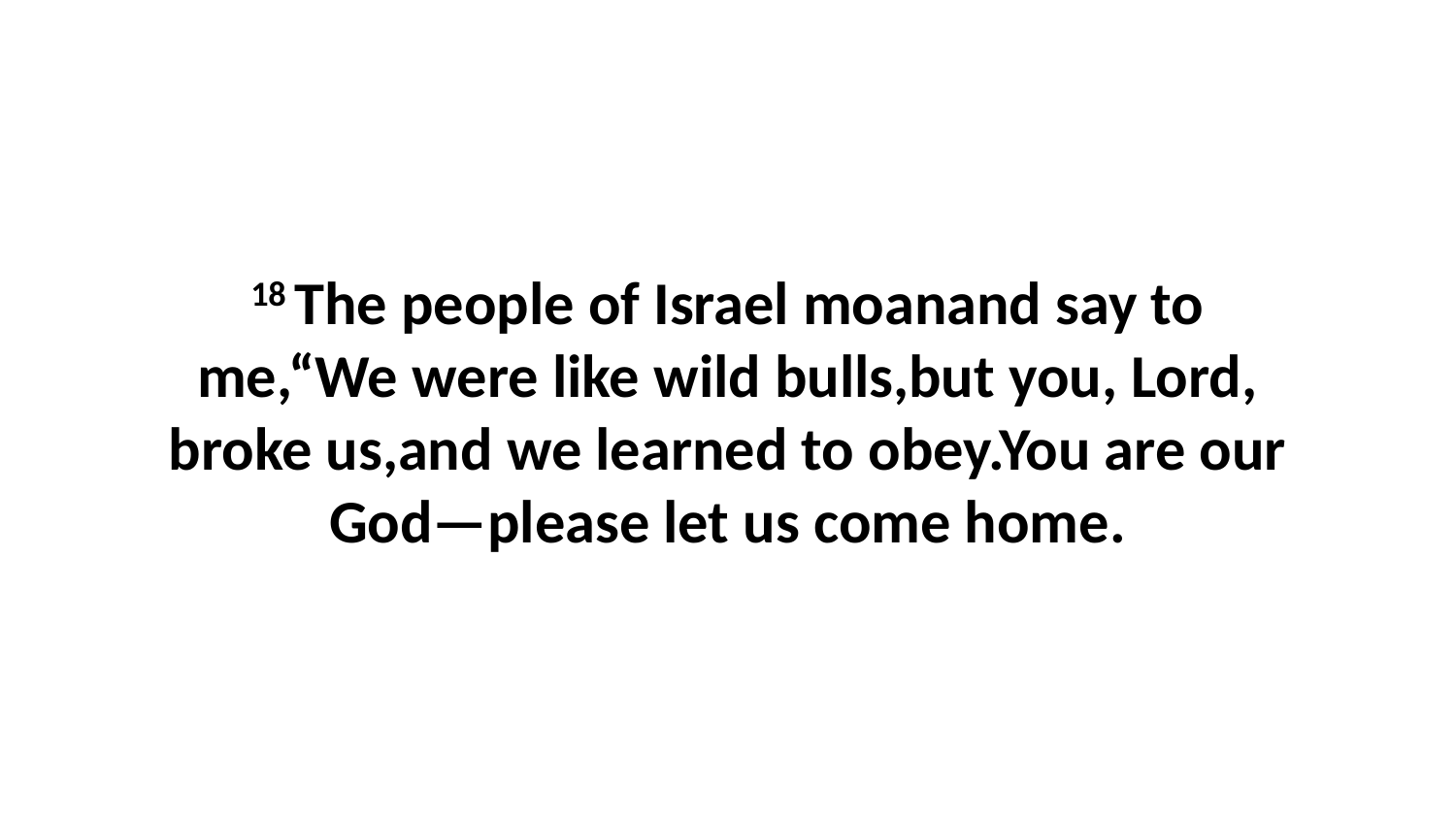

18 The people of Israel moanand say to me,“We were like wild bulls,but you, Lord, broke us,and we learned to obey.You are our God—please let us come home.